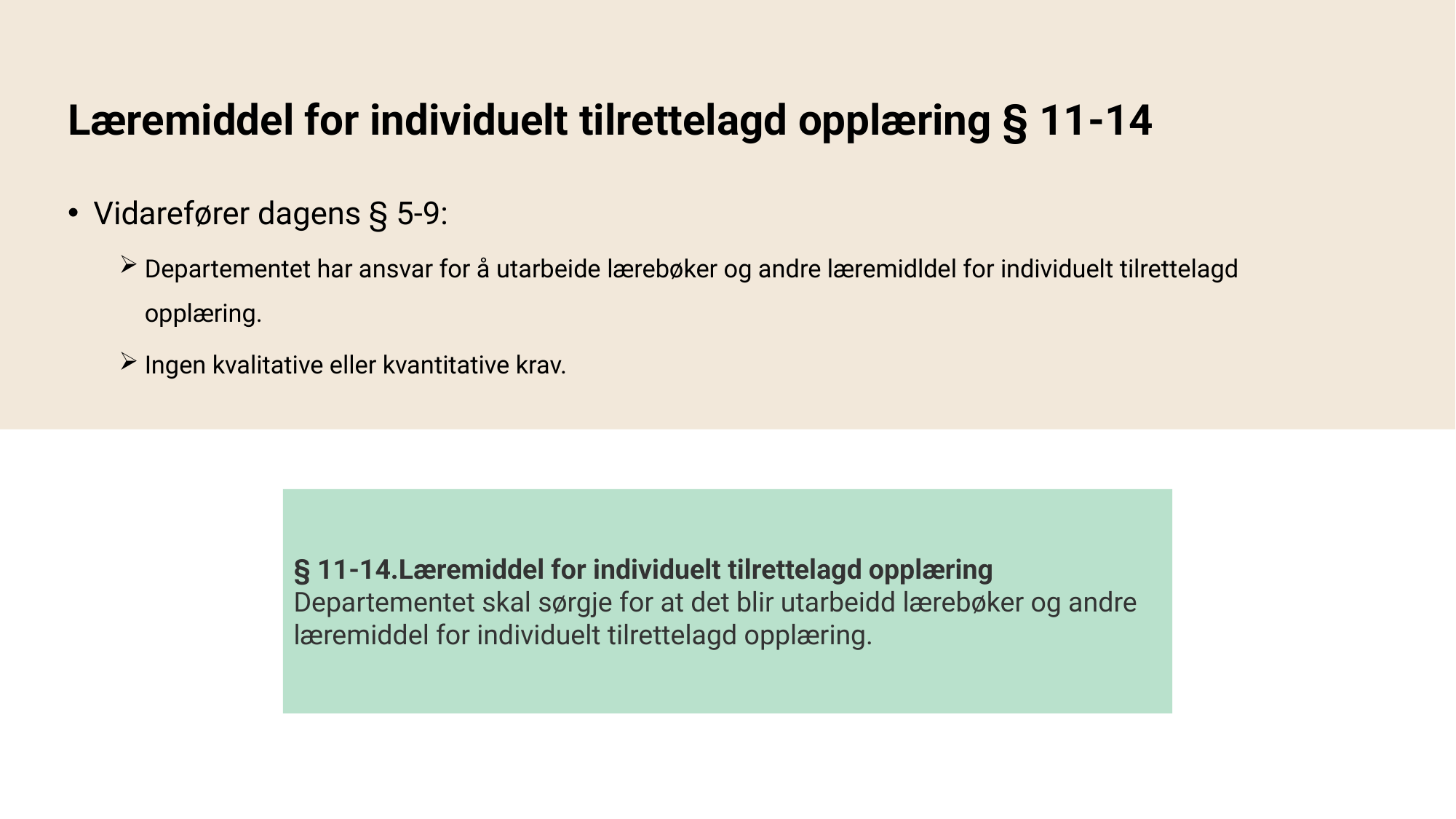

# Læremiddel for individuelt tilrettelagd opplæring § 11-14
Vidarefører dagens § 5-9:
Departementet har ansvar for å utarbeide lærebøker og andre læremidldel for individuelt tilrettelagd opplæring.
Ingen kvalitative eller kvantitative krav.
§ 11-14.Læremiddel for individuelt tilrettelagd opplæring
Departementet skal sørgje for at det blir utarbeidd lærebøker og andre læremiddel for individuelt tilrettelagd opplæring.